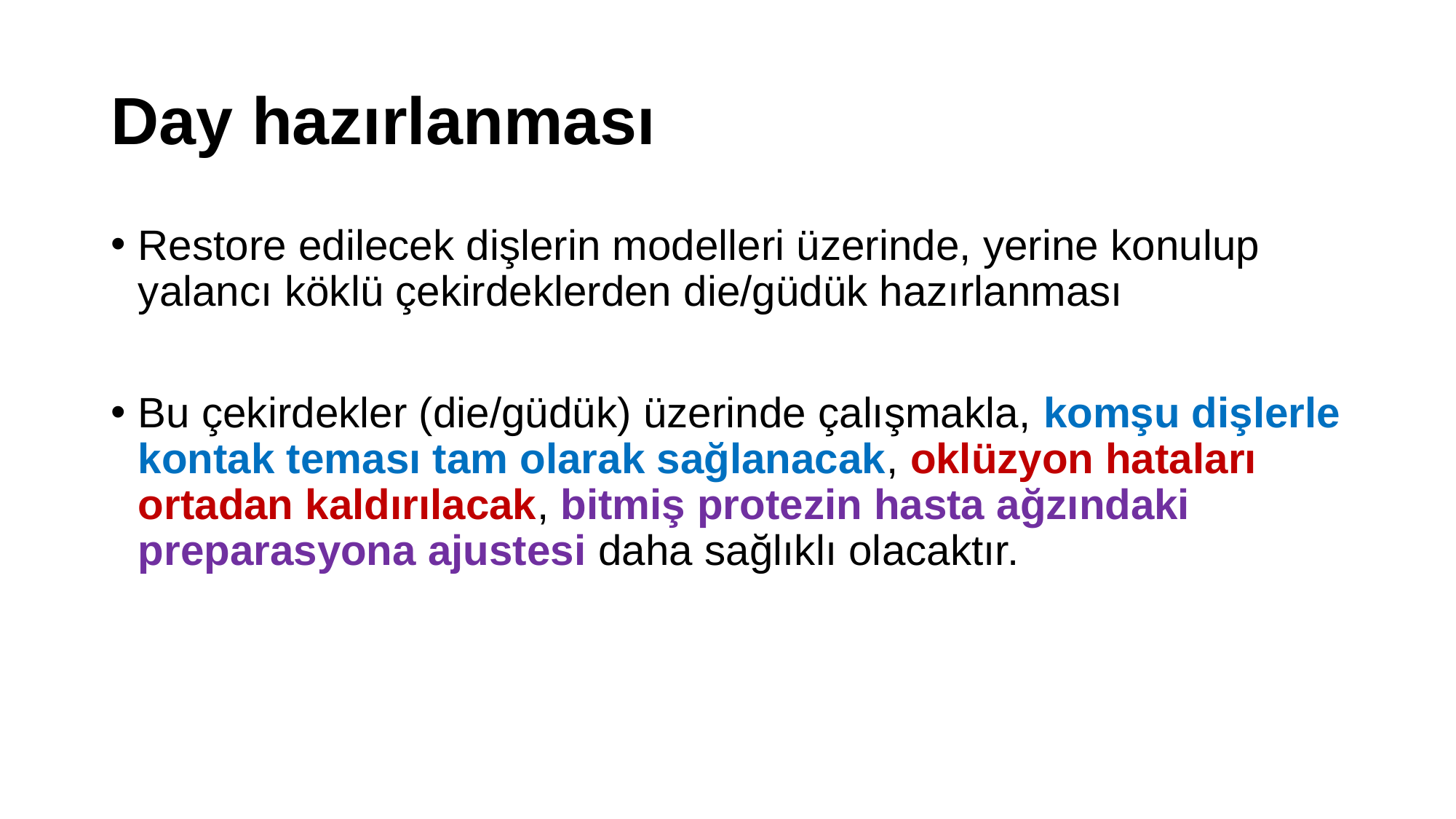

# Day hazırlanması
Restore edilecek dişlerin modelleri üzerinde, yerine konulup yalancı köklü çekirdeklerden die/güdük hazırlanması

Bu çekirdekler (die/güdük) üzerinde çalışmakla, komşu dişlerle kontak teması tam olarak sağlanacak, oklüzyon hataları ortadan kaldırılacak, bitmiş protezin hasta ağzındaki preparasyona ajustesi daha sağlıklı olacaktır.